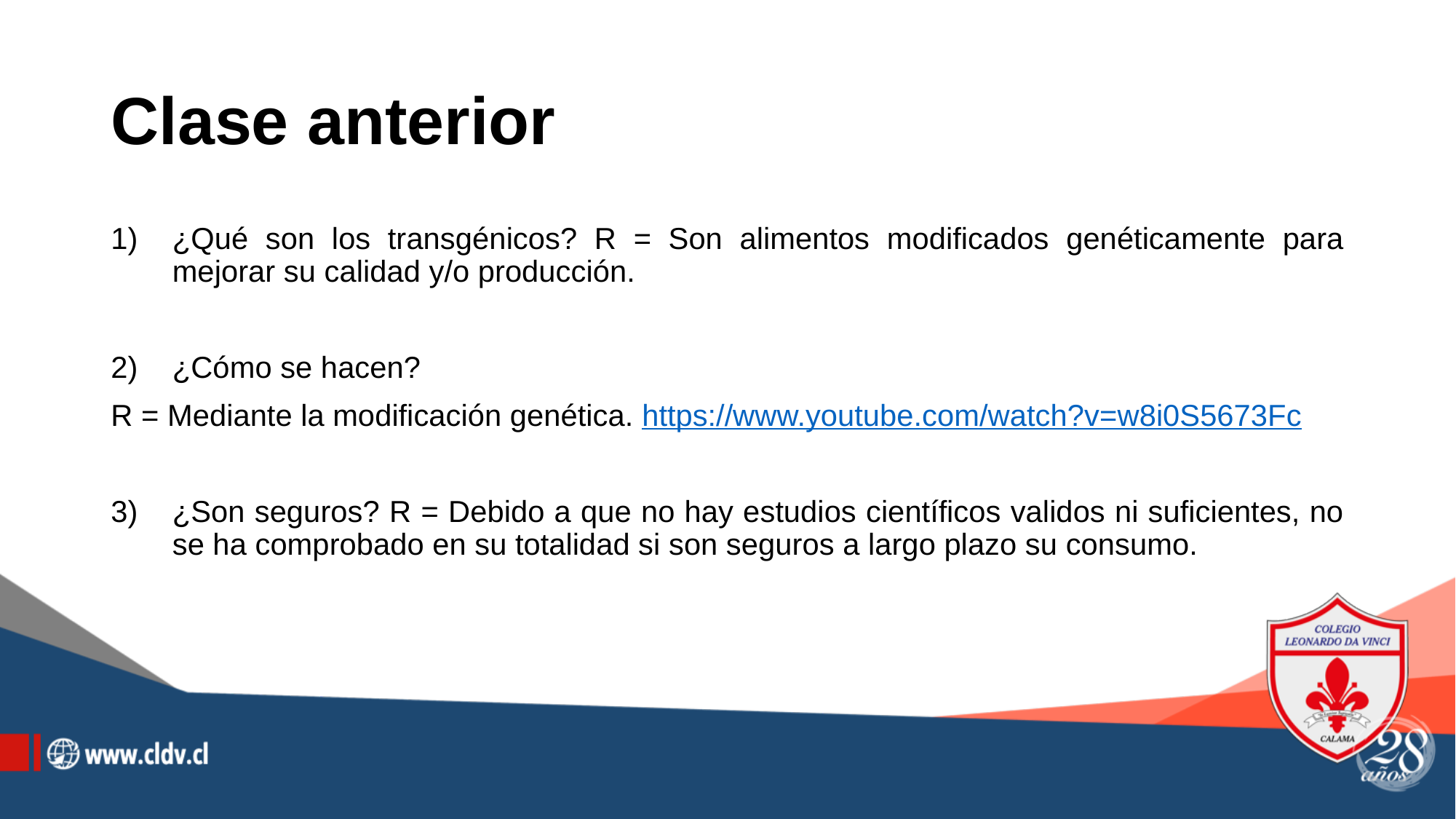

# Clase anterior
¿Qué son los transgénicos? R = Son alimentos modificados genéticamente para mejorar su calidad y/o producción.

¿Cómo se hacen?
R = Mediante la modificación genética. https://www.youtube.com/watch?v=w8i0S5673Fc

¿Son seguros? R = Debido a que no hay estudios científicos validos ni suficientes, no se ha comprobado en su totalidad si son seguros a largo plazo su consumo.